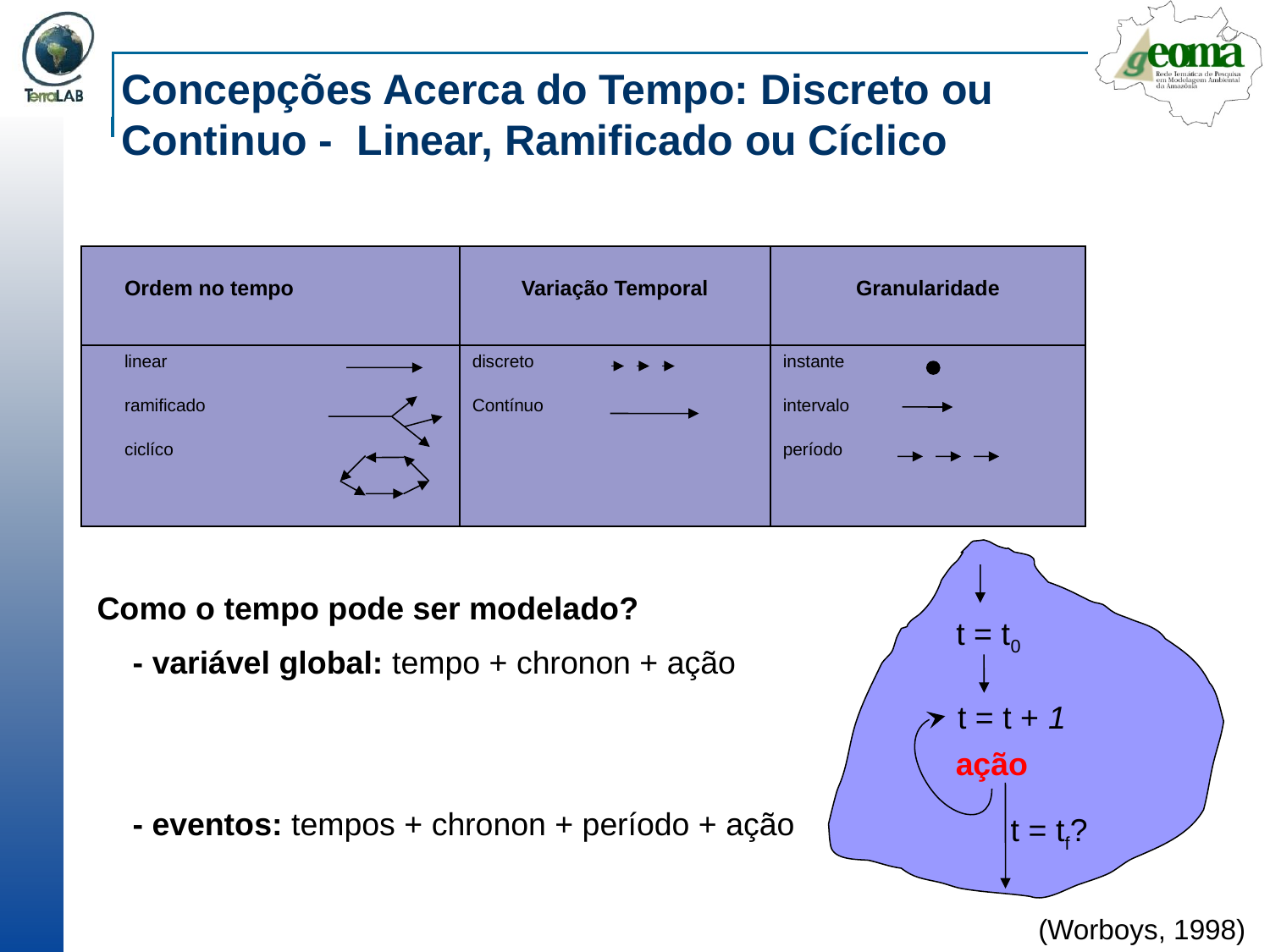

# Concepções Acerca do Tempo: Discreto ou Continuo -  Linear, Ramificado ou Cíclico
|  | Ordem no tempo | Variação Temporal | Granularidade |
| --- | --- | --- | --- |
|  | linear | discreto | instante |
|  | ramificado | Contínuo | intervalo |
|  | ciclíco |  | período |

Como o tempo pode ser modelado?
    - variável global: tempo + chronon + ação

    - eventos: tempos + chronon + período + ação
t = t0

t = t + 1
ação

t = tf?
(Worboys, 1998)